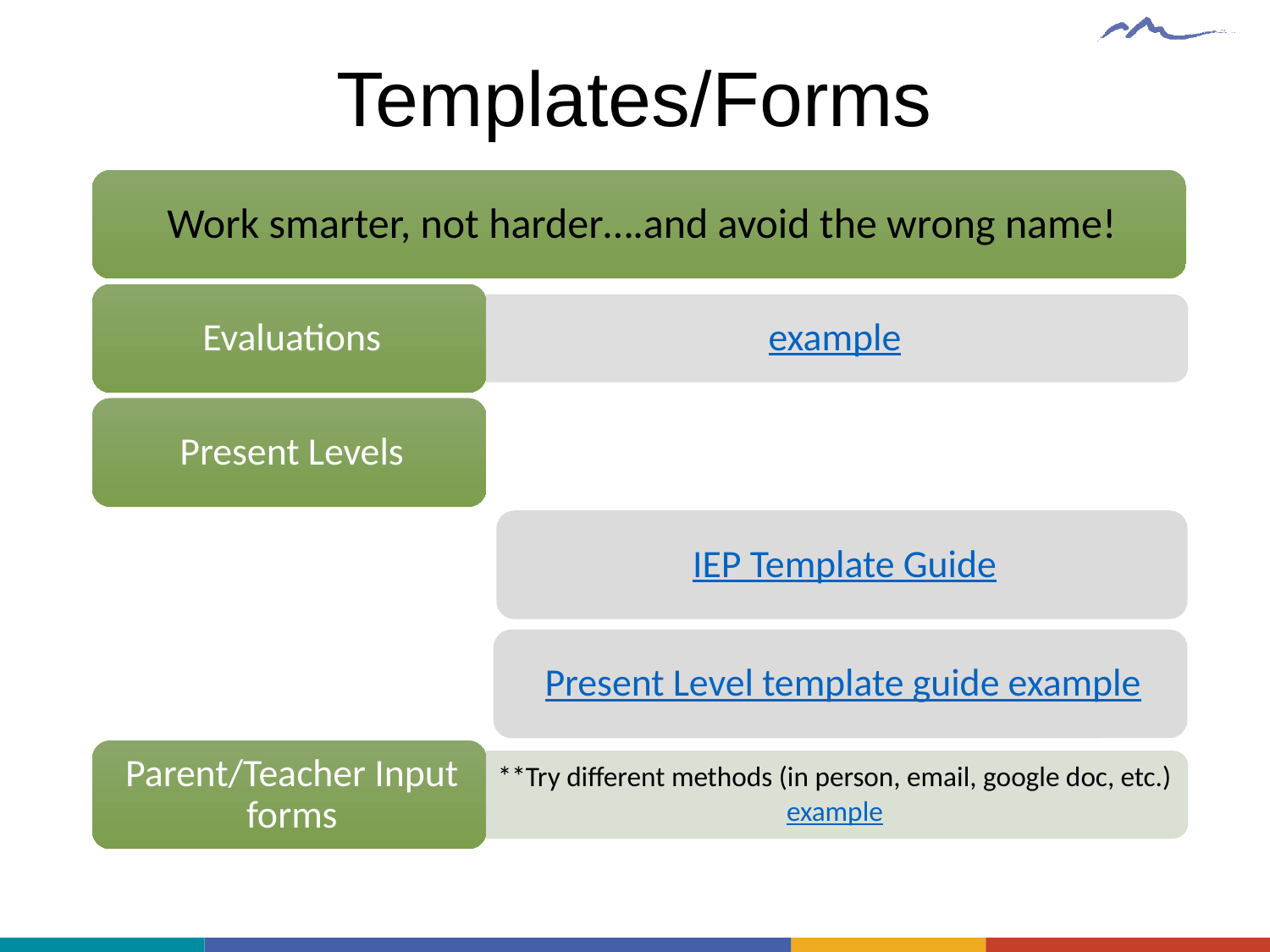

# Templates/Forms
Work smarter, not harder….and avoid the wrong name!
example
Evaluations
Present Levels
IEP Template Guide
Present Level template guide example
**Try different methods (in person, email, google doc, etc.)
example
Parent/Teacher Input forms